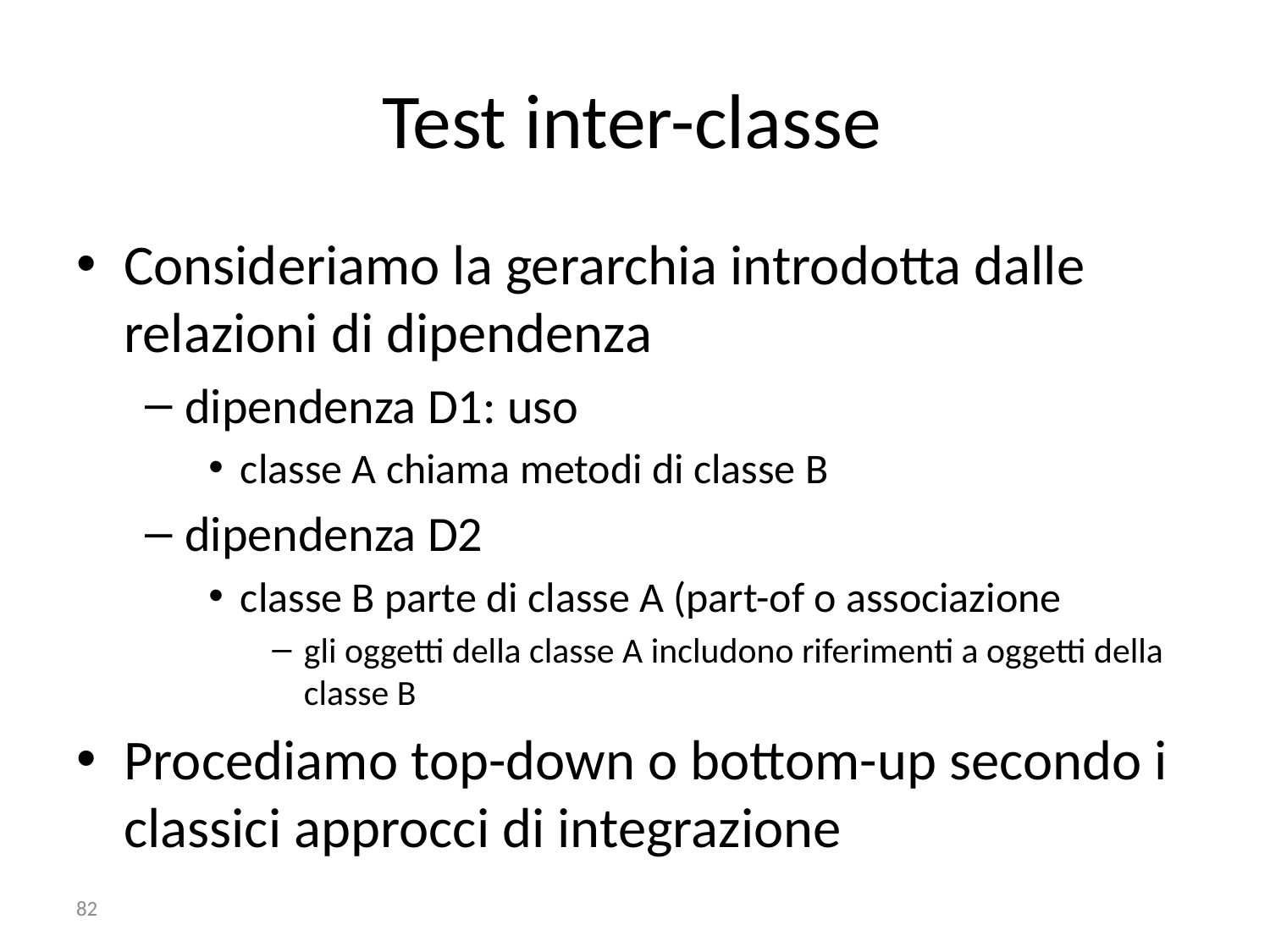

# Test inter-classe
Consideriamo la gerarchia introdotta dalle relazioni di dipendenza
dipendenza D1: uso
classe A chiama metodi di classe B
dipendenza D2
classe B parte di classe A (part-of o associazione
gli oggetti della classe A includono riferimenti a oggetti della classe B
Procediamo top-down o bottom-up secondo i classici approcci di integrazione
82